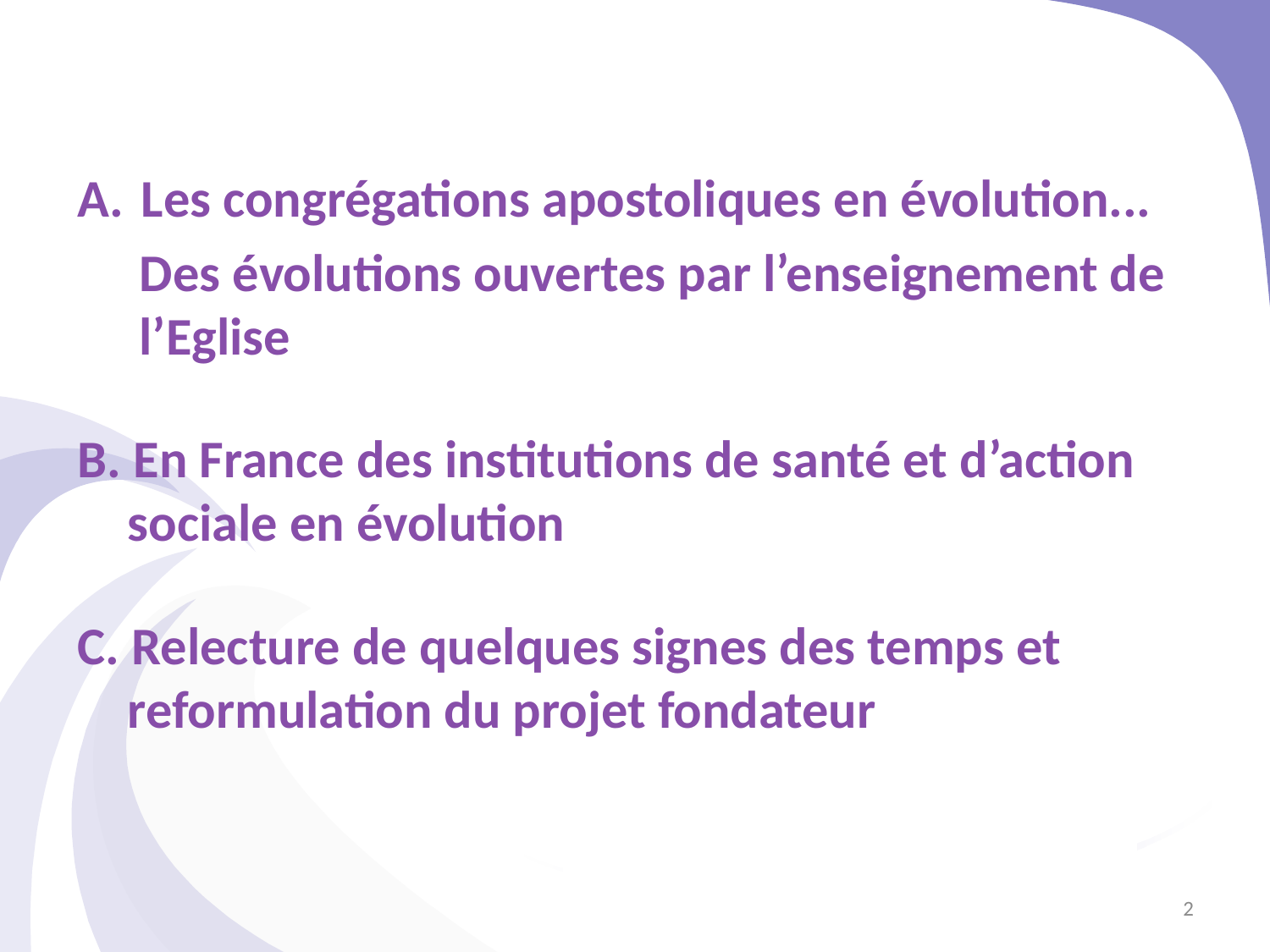

Les congrégations apostoliques en évolution...
Des évolutions ouvertes par l’enseignement de l’Eglise

B. En France des institutions de santé et d’action  sociale en évolution

C. Relecture de quelques signes des temps et reformulation du projet fondateur

2